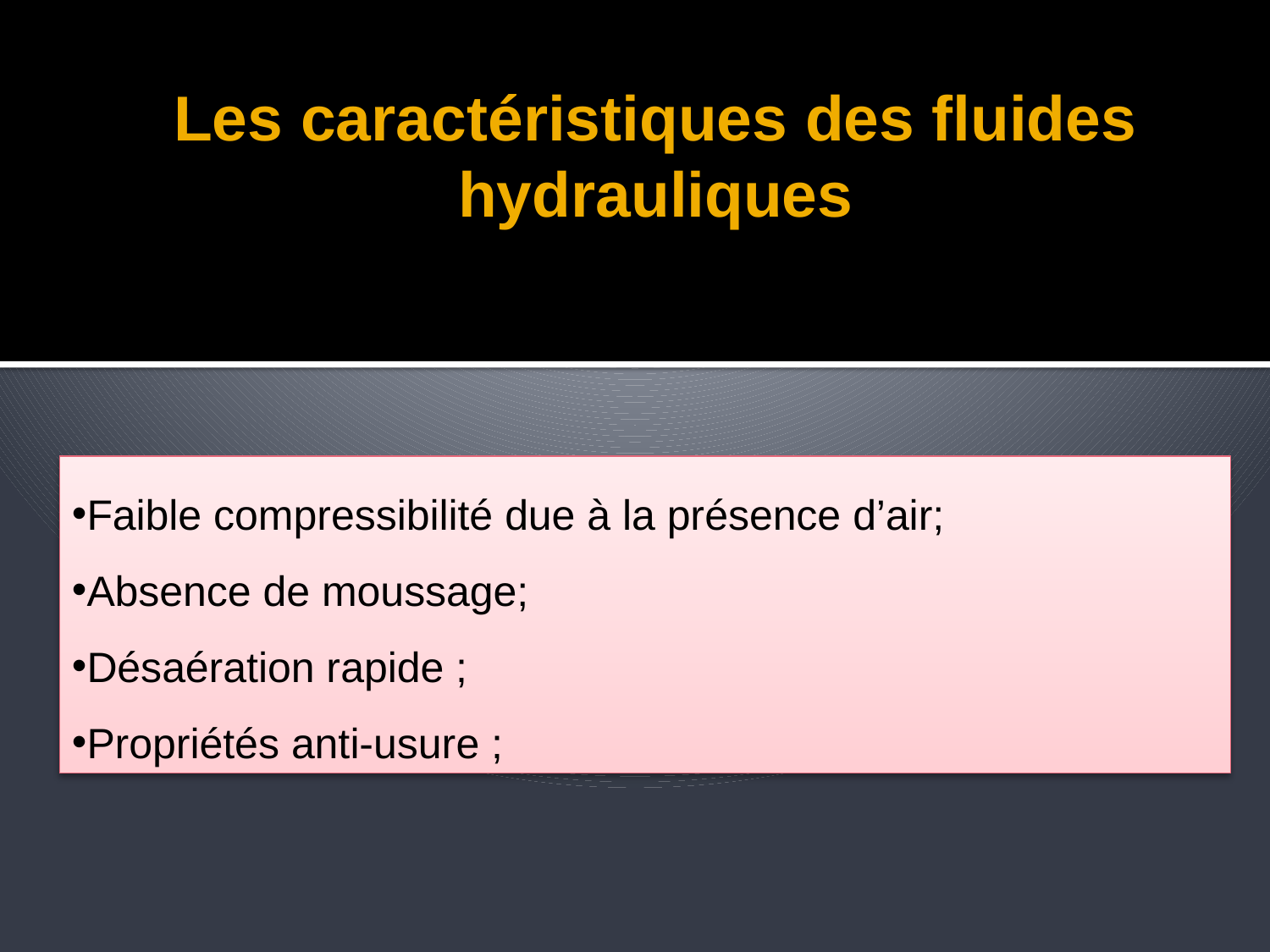

# Les caractéristiques des fluides hydrauliques
Faible compressibilité due à la présence d’air;
Absence de moussage;
Désaération rapide ;
Propriétés anti-usure ;